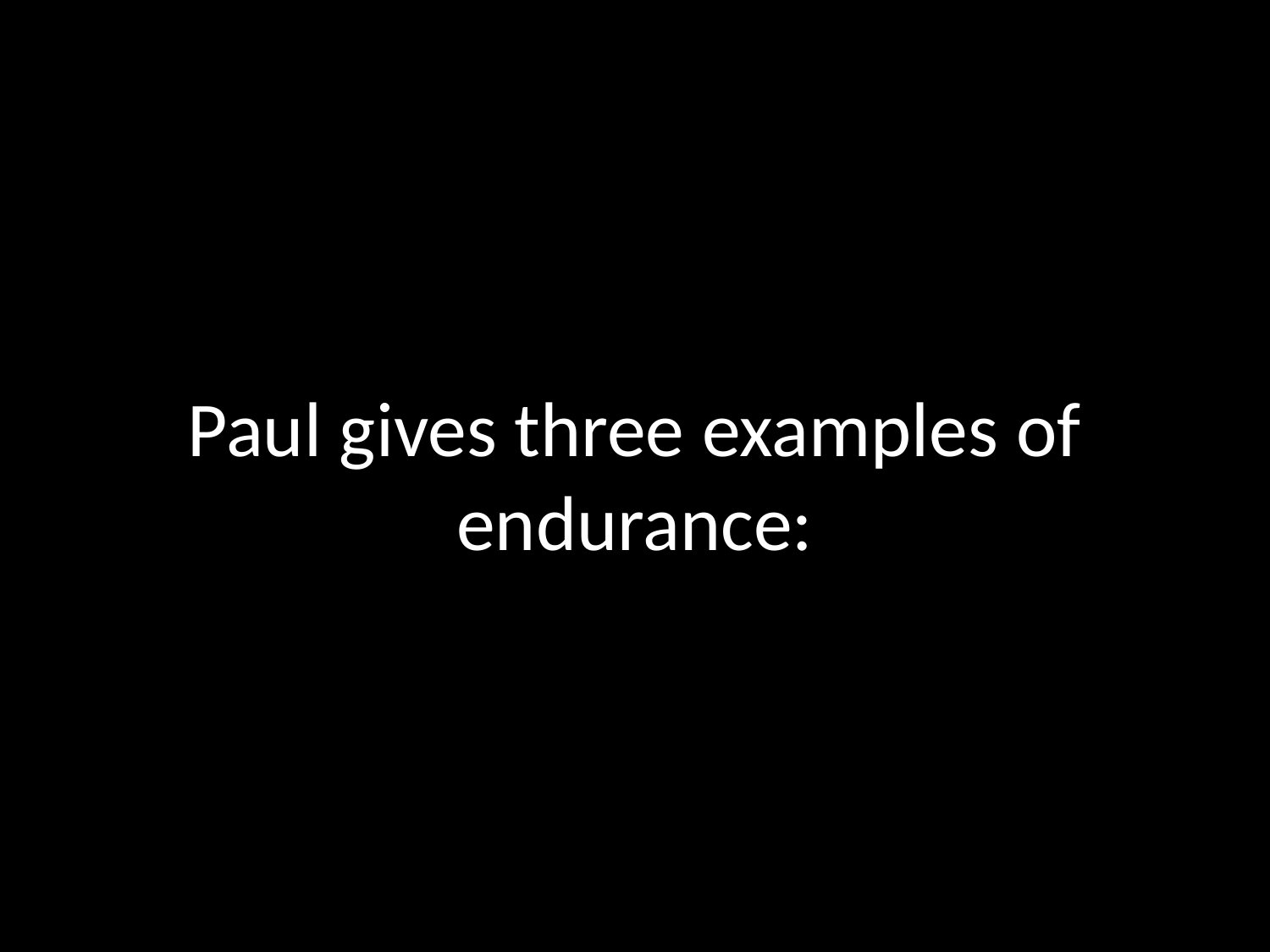

# Paul gives three examples of endurance: